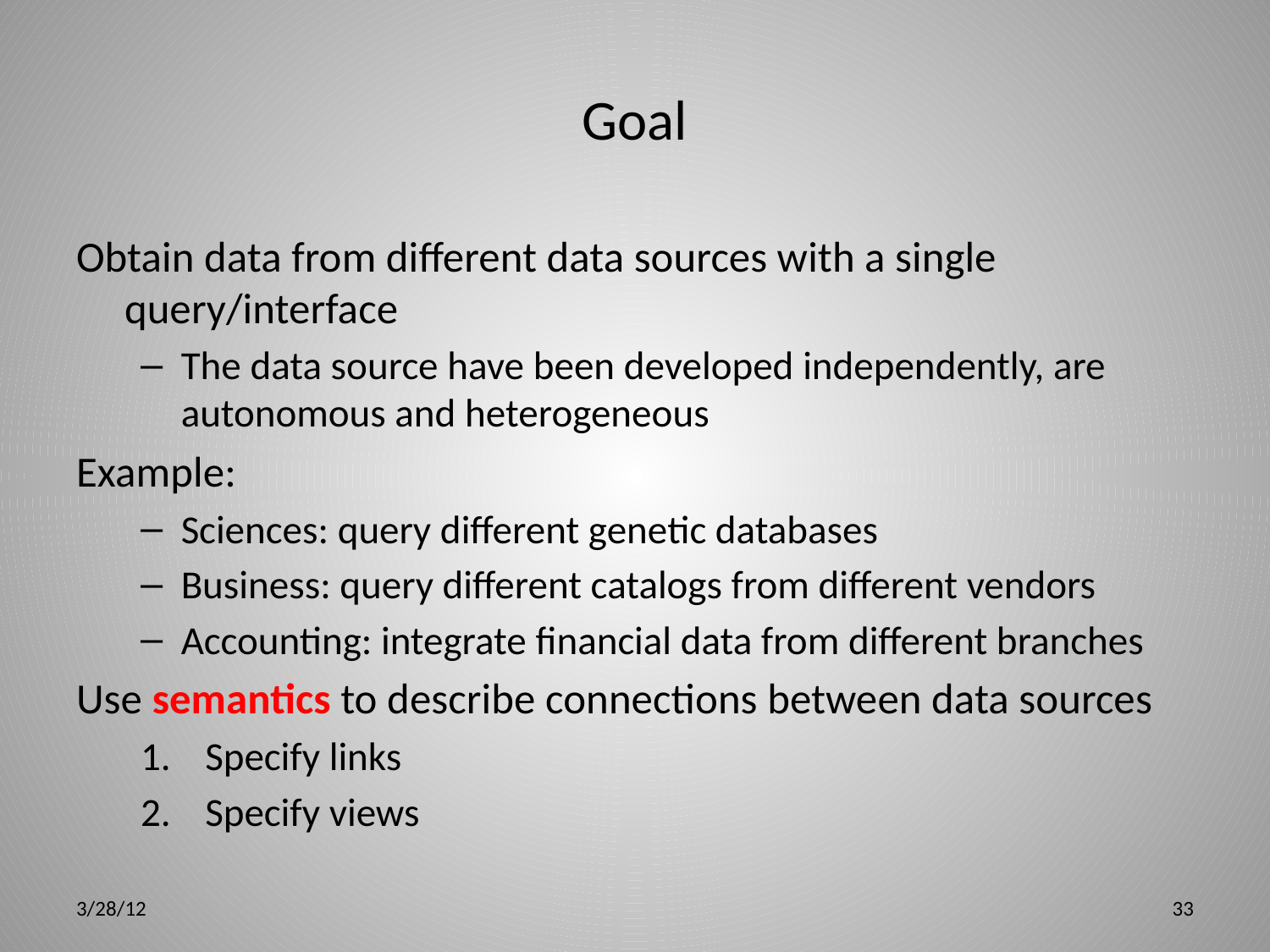

# Goal
Obtain data from different data sources with a single query/interface
The data source have been developed independently, are autonomous and heterogeneous
Example:
Sciences: query different genetic databases
Business: query different catalogs from different vendors
Accounting: integrate financial data from different branches
Use semantics to describe connections between data sources
Specify links
Specify views

3/28/12
33